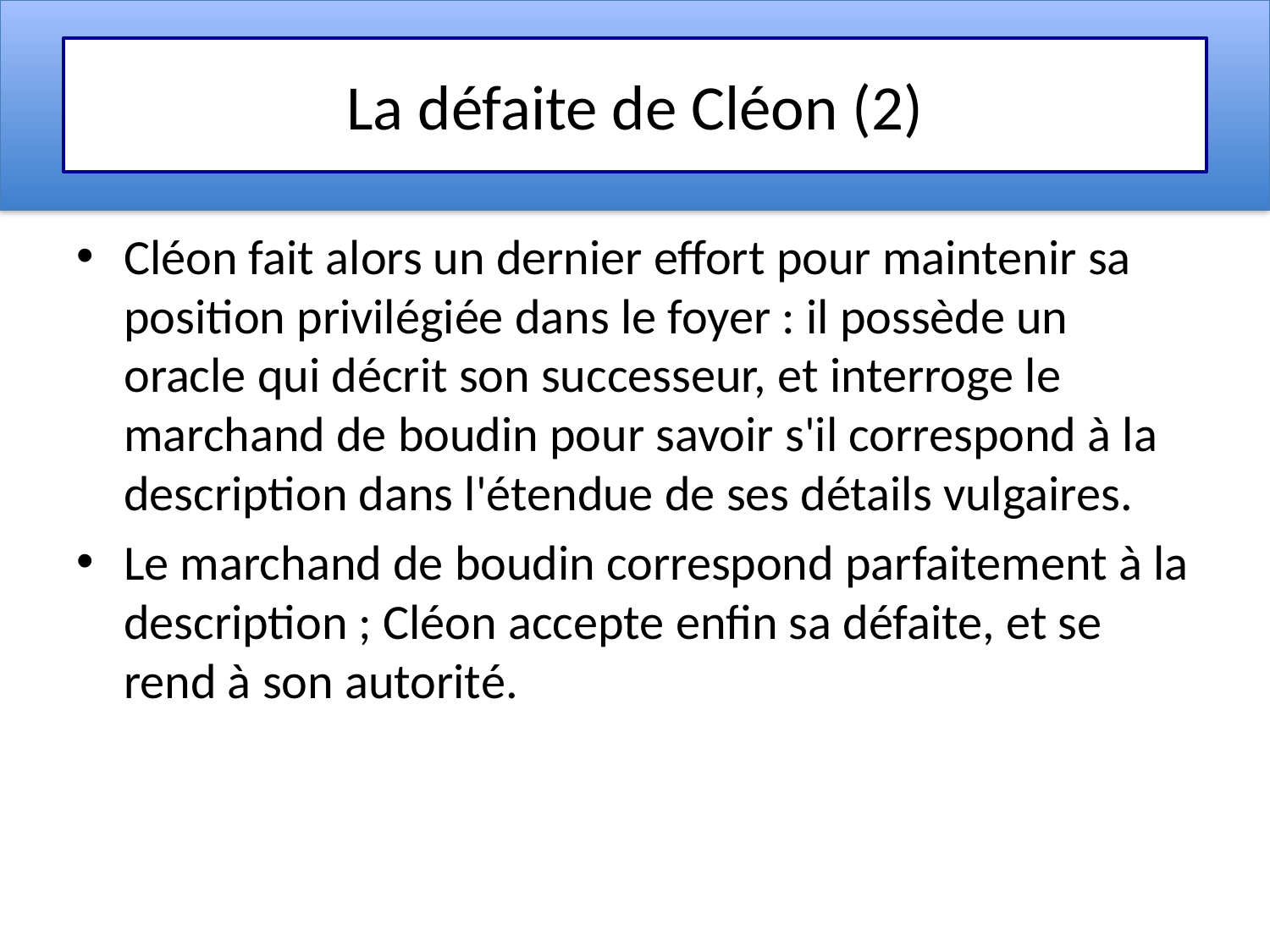

# La défaite de Cléon (2)
Cléon fait alors un dernier effort pour maintenir sa position privilégiée dans le foyer : il possède un oracle qui décrit son successeur, et interroge le marchand de boudin pour savoir s'il correspond à la description dans l'étendue de ses détails vulgaires.
Le marchand de boudin correspond parfaitement à la description ; Cléon accepte enfin sa défaite, et se rend à son autorité.